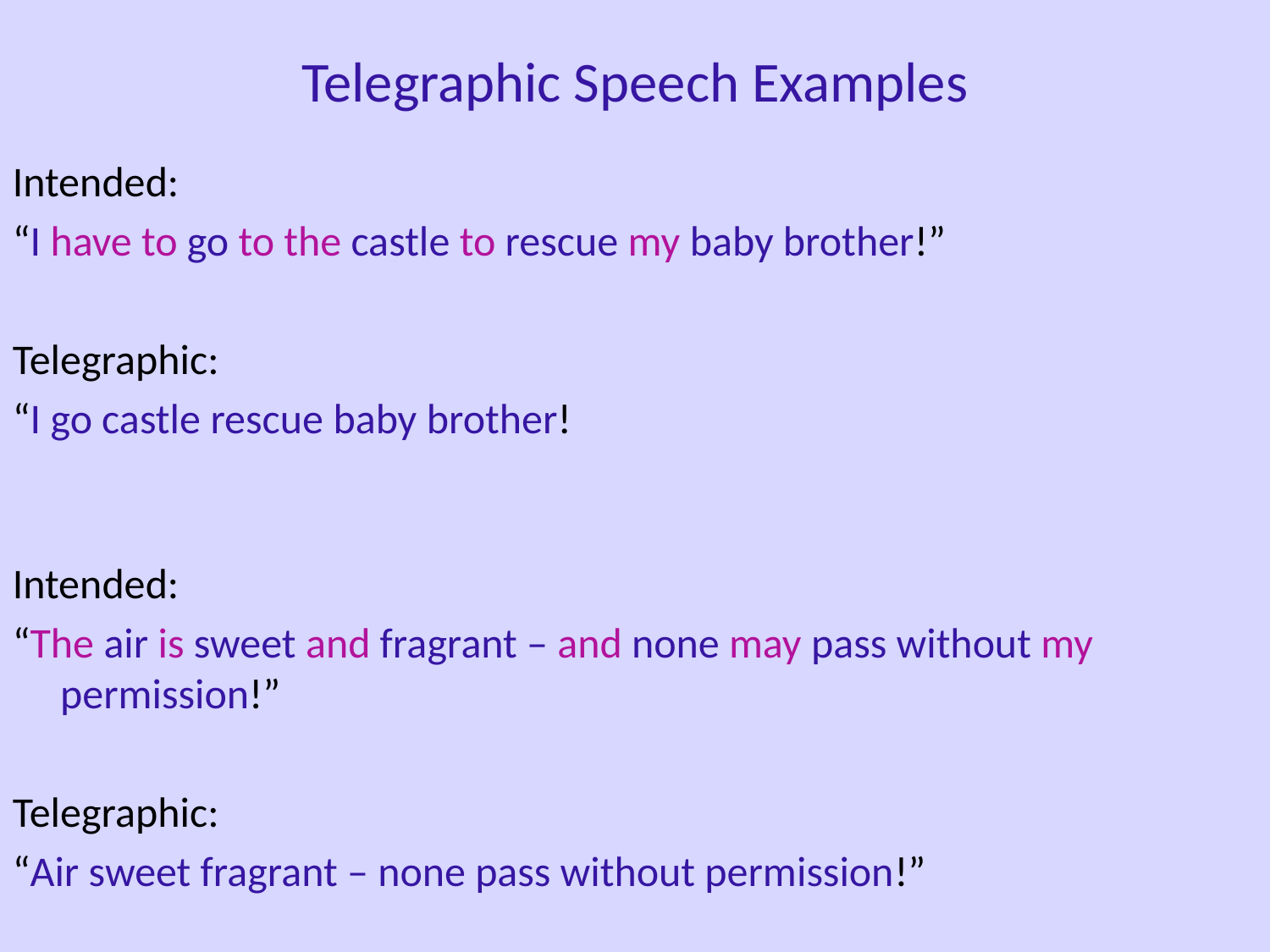

Telegraphic Speech Examples
Intended:
“I have to go to the castle to rescue my baby brother!”

Telegraphic:
“I go castle rescue baby brother!

Intended:
“The air is sweet and fragrant – and none may pass without my permission!”

Telegraphic:
“Air sweet fragrant – none pass without permission!”